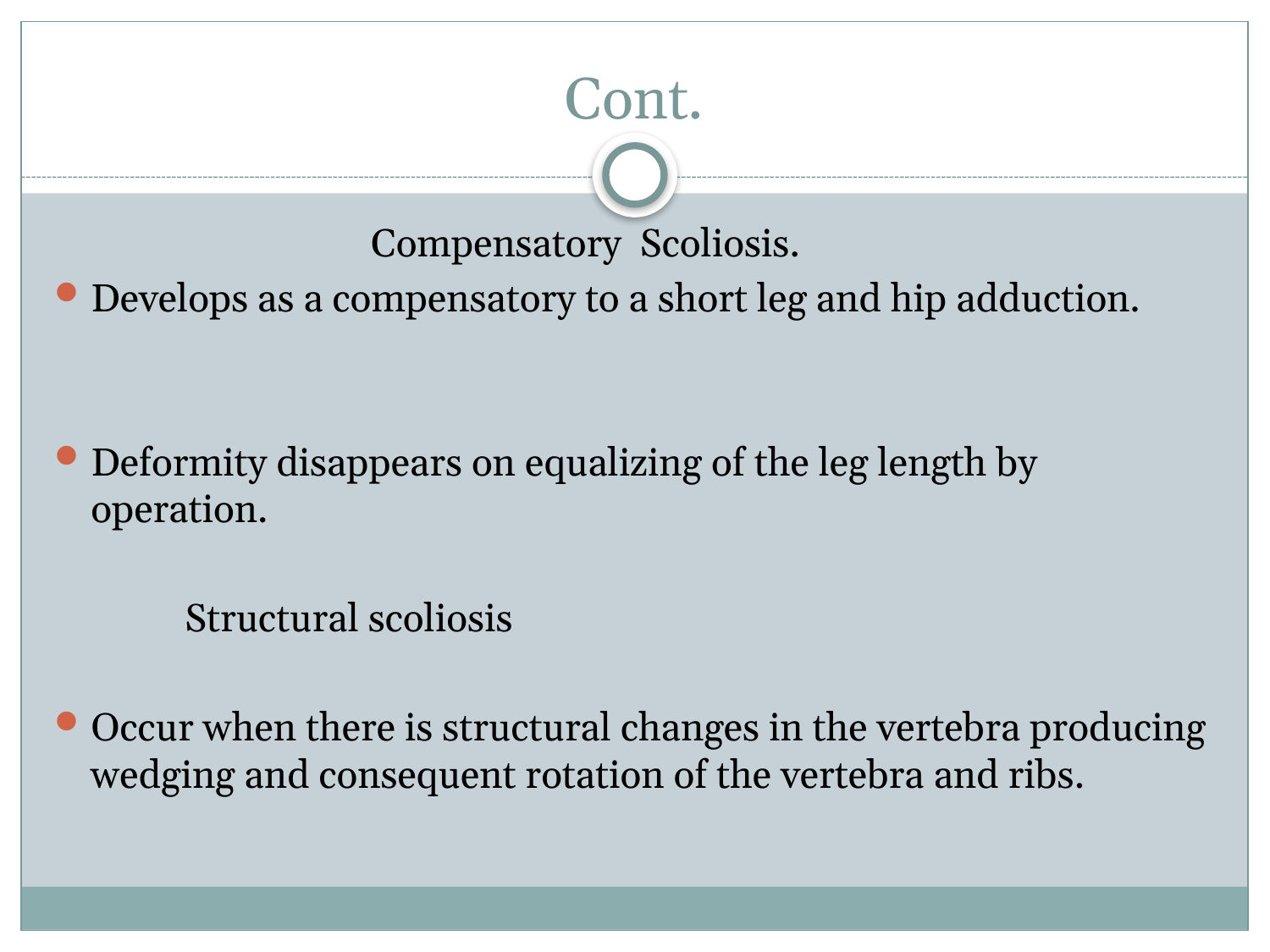

# Cont.
                                  Compensatory  Scoliosis.
Develops as a compensatory to a short leg and hip adduction.

Deformity disappears on equalizing of the leg length by operation.

              Structural scoliosis

Occur when there is structural changes in the vertebra producing wedging and consequent rotation of the vertebra and ribs.